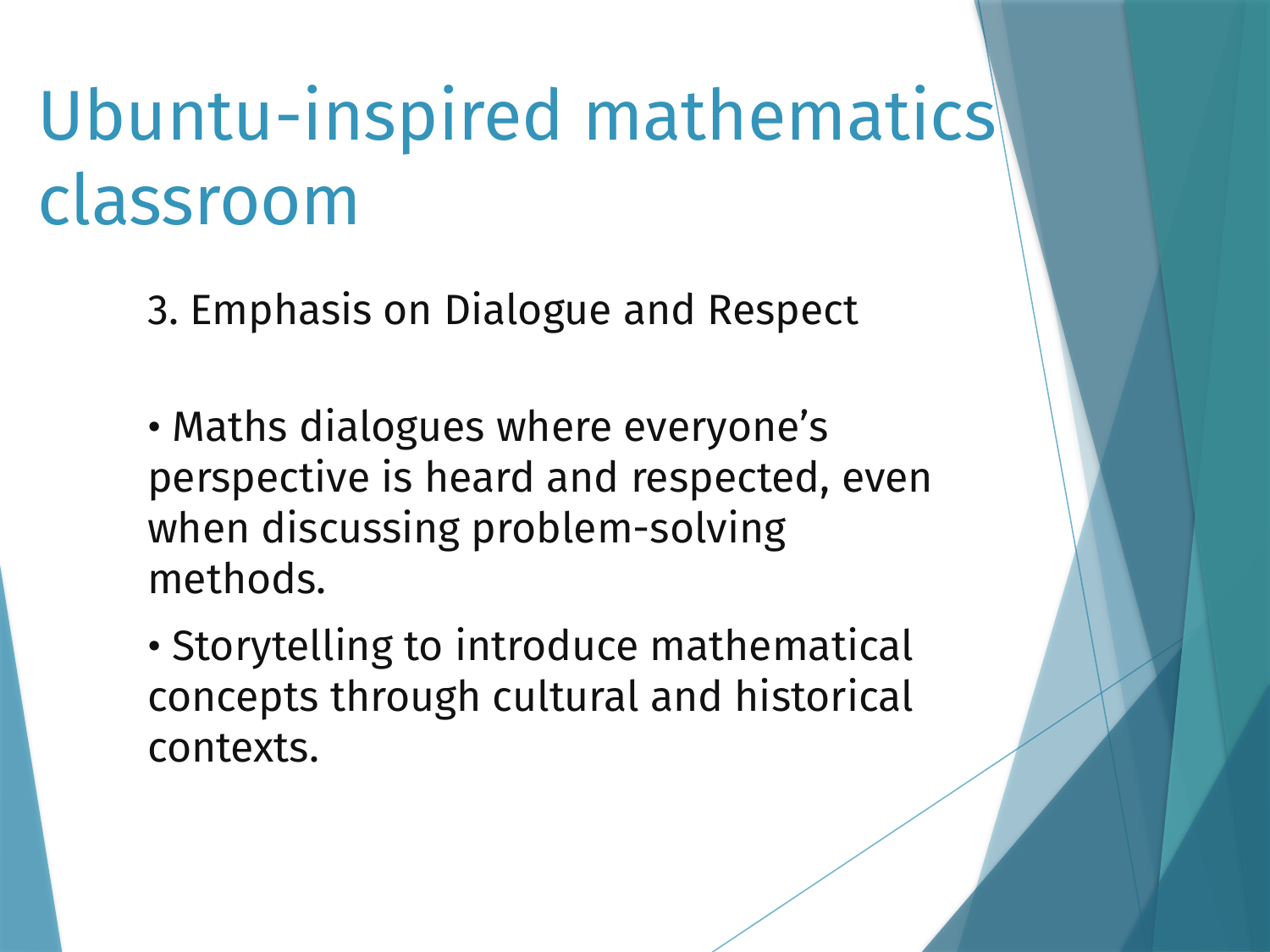

# Ubuntu-inspired mathematics classroom

3. Emphasis on Dialogue and Respect

• Maths dialogues where everyone’s perspective is heard and respected, even when discussing problem-solving methods.
• Storytelling to introduce mathematical concepts through cultural and historical contexts.